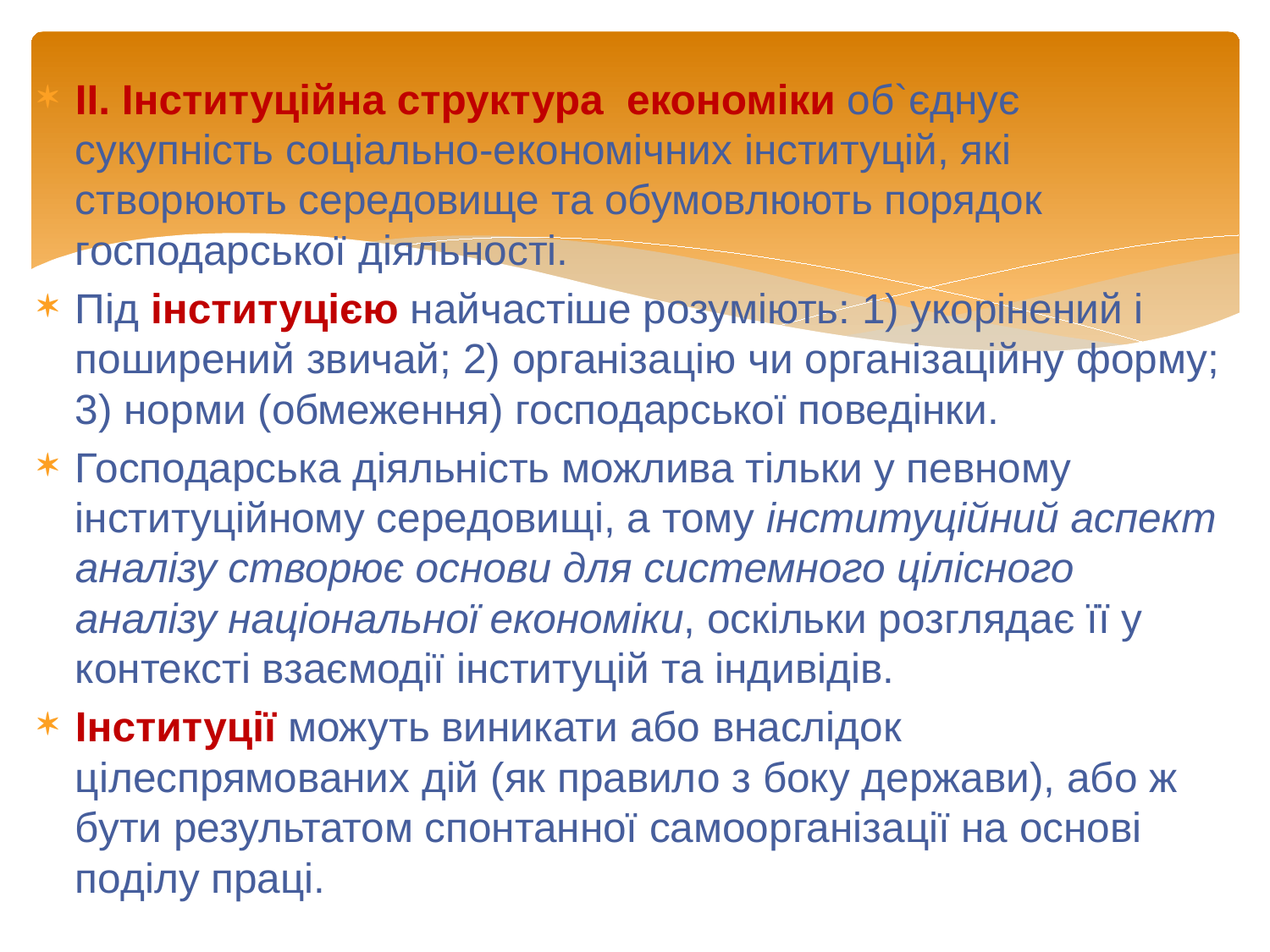

ІІ. Інституційна структура  економіки об`єднує сукупність соціально-економічних інституцій, які створюють середовище та обумовлюють порядок господарської діяльності.
Під інституцією найчастіше розуміють: 1) укорінений і поширений звичай; 2) організацію чи організаційну форму; 3) норми (обмеження) господарської поведінки.
Господарська діяльність можлива тільки у певному інституційному середовищі, а тому інституційний аспект аналізу створює основи для системного цілісного аналізу національної економіки, оскільки розглядає її у контексті взаємодії інституцій та індивідів.
Інституції можуть виникати або внаслідок цілеспрямованих дій (як правило з боку держави), або ж бути результатом спонтанної самоорганізації на основі поділу праці.